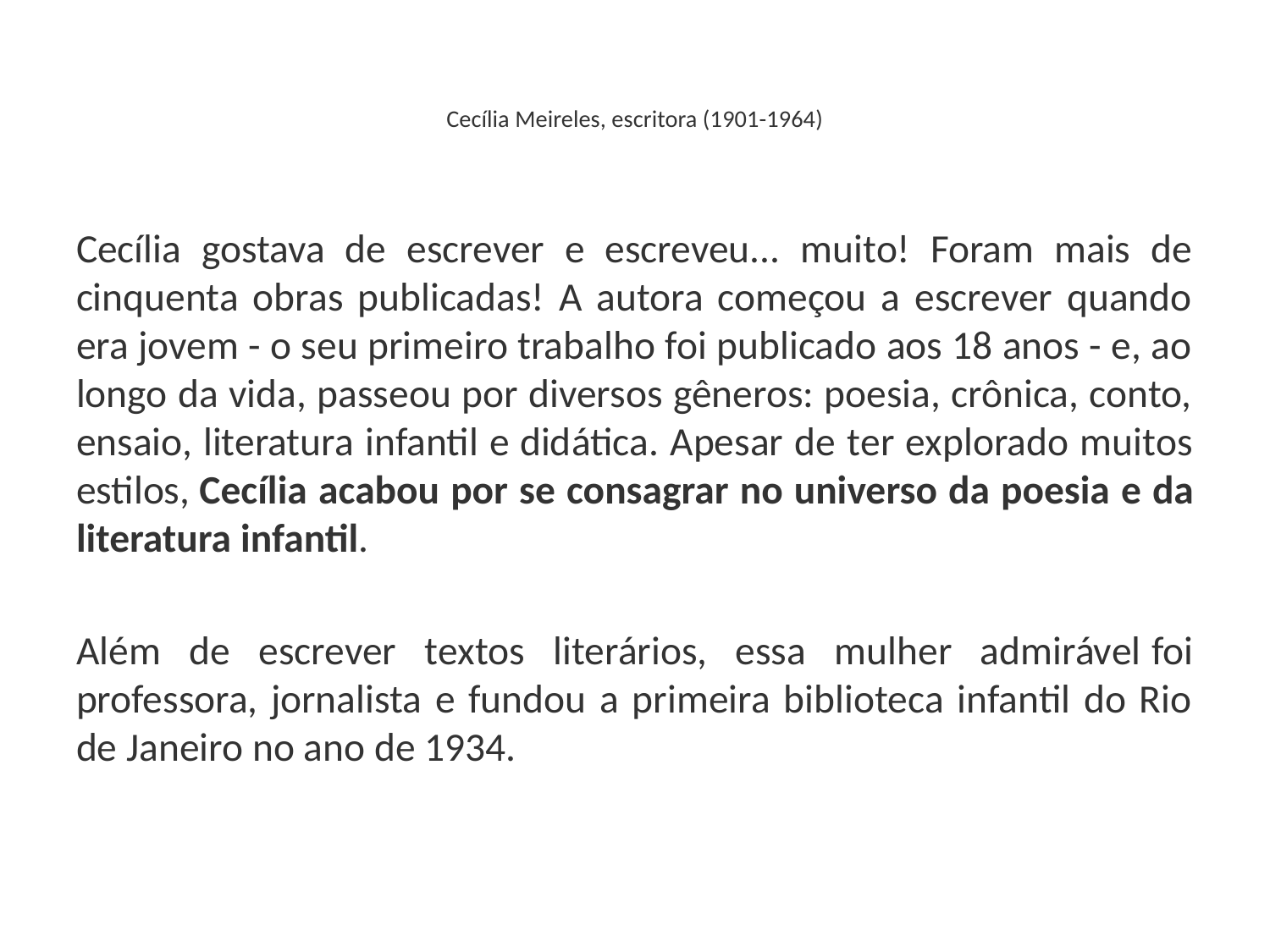

# Cecília Meireles, escritora (1901-1964)
Cecília gostava de escrever e escreveu... muito! Foram mais de cinquenta obras publicadas! A autora começou a escrever quando era jovem - o seu primeiro trabalho foi publicado aos 18 anos - e, ao longo da vida, passeou por diversos gêneros: poesia, crônica, conto, ensaio, literatura infantil e didática. Apesar de ter explorado muitos estilos, Cecília acabou por se consagrar no universo da poesia e da literatura infantil.

Além de escrever textos literários, essa mulher admirável foi professora, jornalista e fundou a primeira biblioteca infantil do Rio de Janeiro no ano de 1934.